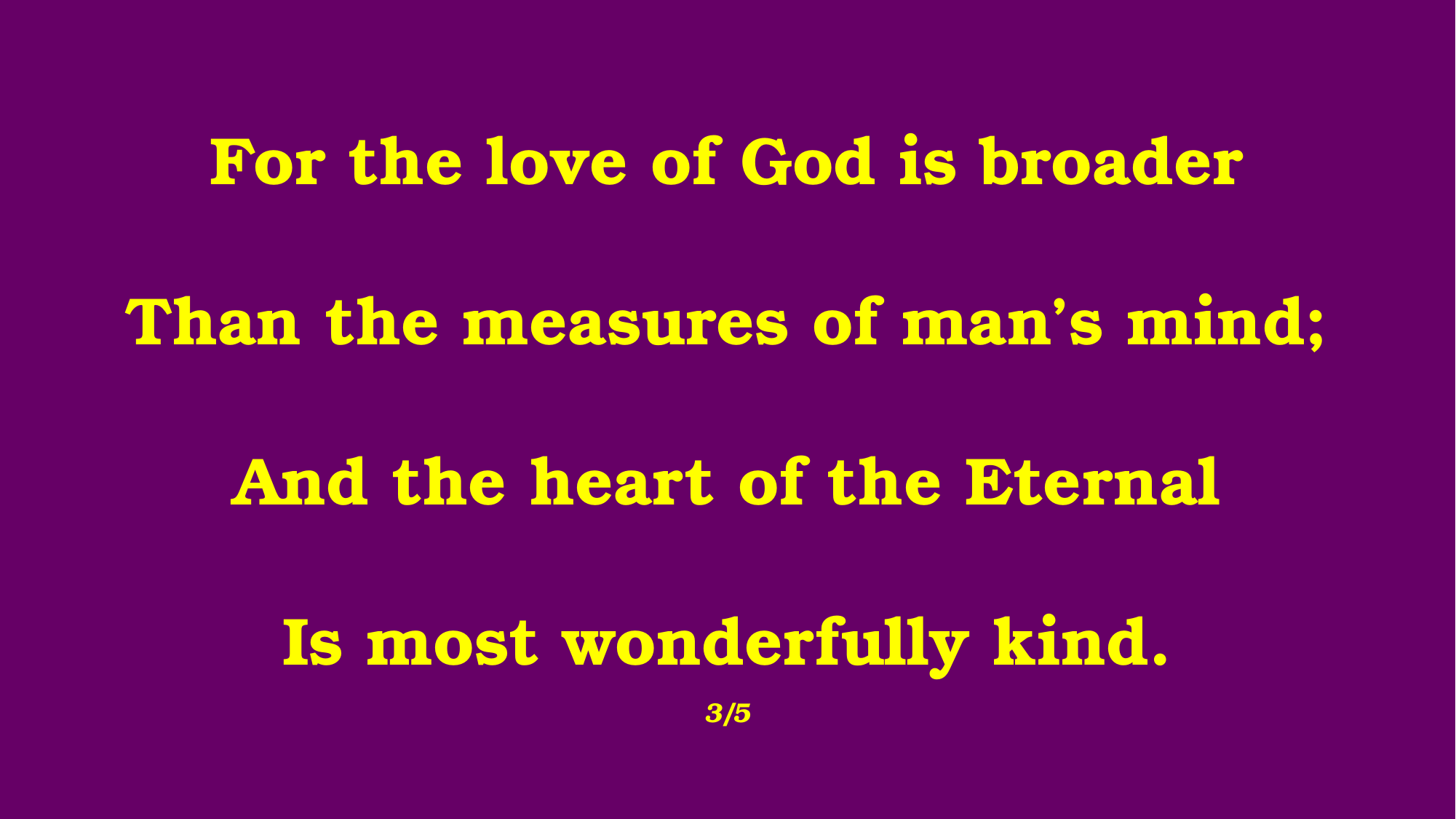

For the love of God is broader
Than the measures of man’s mind;
And the heart of the Eternal
Is most wonderfully kind.
3/5